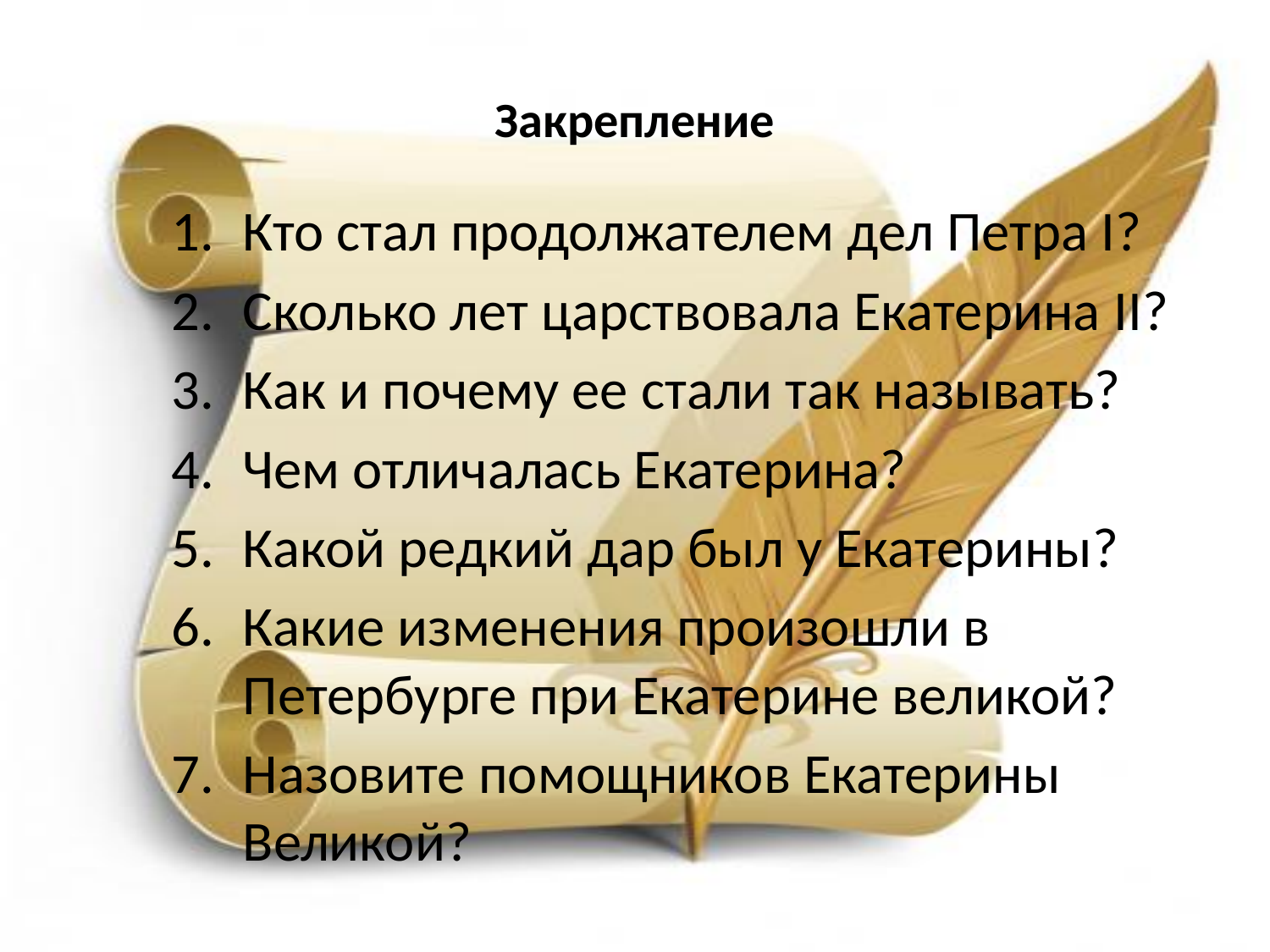

# Закрепление
Кто стал продолжателем дел Петра I?
Сколько лет царствовала Екатерина II?
Как и почему ее стали так называть?
Чем отличалась Екатерина?
Какой редкий дар был у Екатерины?
Какие изменения произошли в Петербурге при Екатерине великой?
Назовите помощников Екатерины Великой?
1763 год